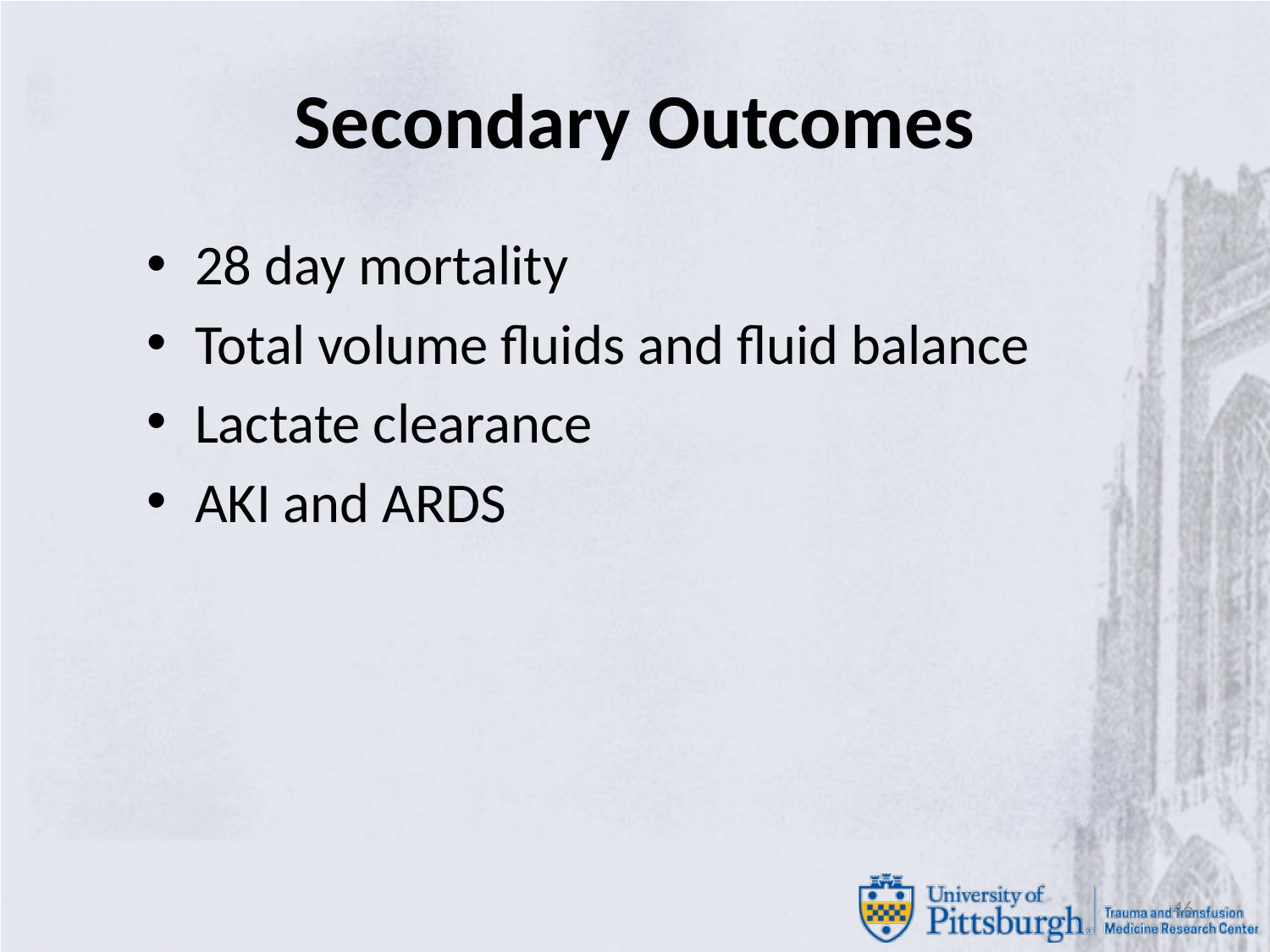

# Secondary Outcomes
28 day mortality
Total volume fluids and fluid balance
Lactate clearance
AKI and ARDS

46